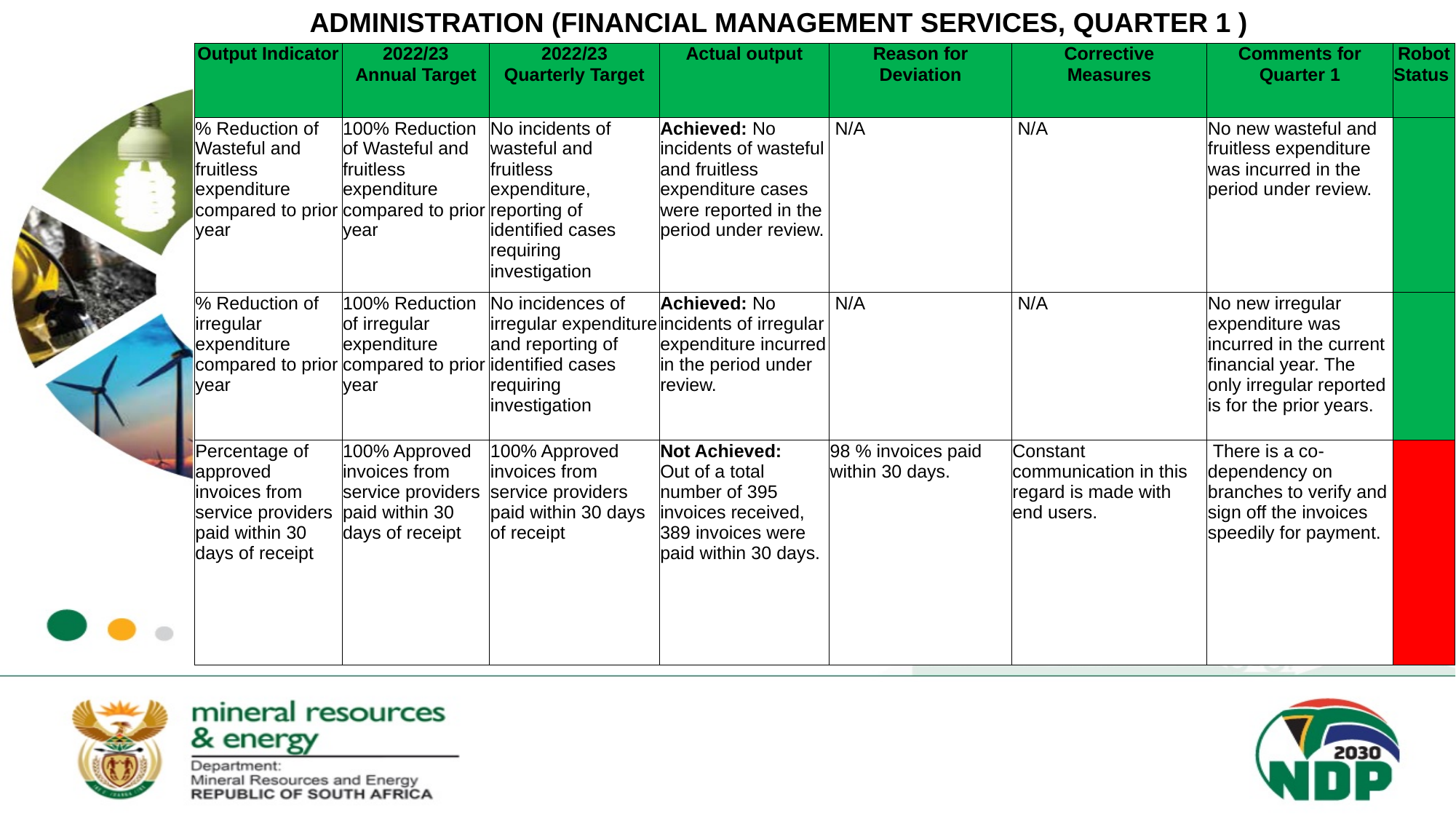

ADMINISTRATION (FINANCIAL MANAGEMENT SERVICES, QUARTER 1 )
| Output Indicator | 2022/23 Annual Target | 2022/23 Quarterly Target | Actual output | Reason for Deviation | Corrective Measures | Comments for Quarter 1 | Robot Status |
| --- | --- | --- | --- | --- | --- | --- | --- |
| % Reduction of Wasteful and fruitless expenditure compared to prior year | 100% Reduction of Wasteful and fruitless expenditure compared to prior year | No incidents of wasteful and fruitless expenditure, reporting of identified cases requiring investigation | Achieved: No incidents of wasteful and fruitless expenditure cases were reported in the period under review. | N/A | N/A | No new wasteful and fruitless expenditure was incurred in the period under review. |  |
| % Reduction of irregular expenditure compared to prior year | 100% Reduction of irregular expenditure compared to prior year | No incidences of irregular expenditure and reporting of identified cases requiring investigation | Achieved: No incidents of irregular expenditure incurred in the period under review. | N/A | N/A | No new irregular expenditure was incurred in the current financial year. The only irregular reported is for the prior years. |  |
| Percentage of approved invoices from service providers paid within 30 days of receipt | 100% Approved invoices from service providers paid within 30 days of receipt | 100% Approved invoices from service providers paid within 30 days of receipt | Not Achieved: Out of a total number of 395 invoices received, 389 invoices were paid within 30 days. | 98 % invoices paid within 30 days. | Constant communication in this regard is made with end users. | There is a co-dependency on branches to verify and sign off the invoices speedily for payment. |  |